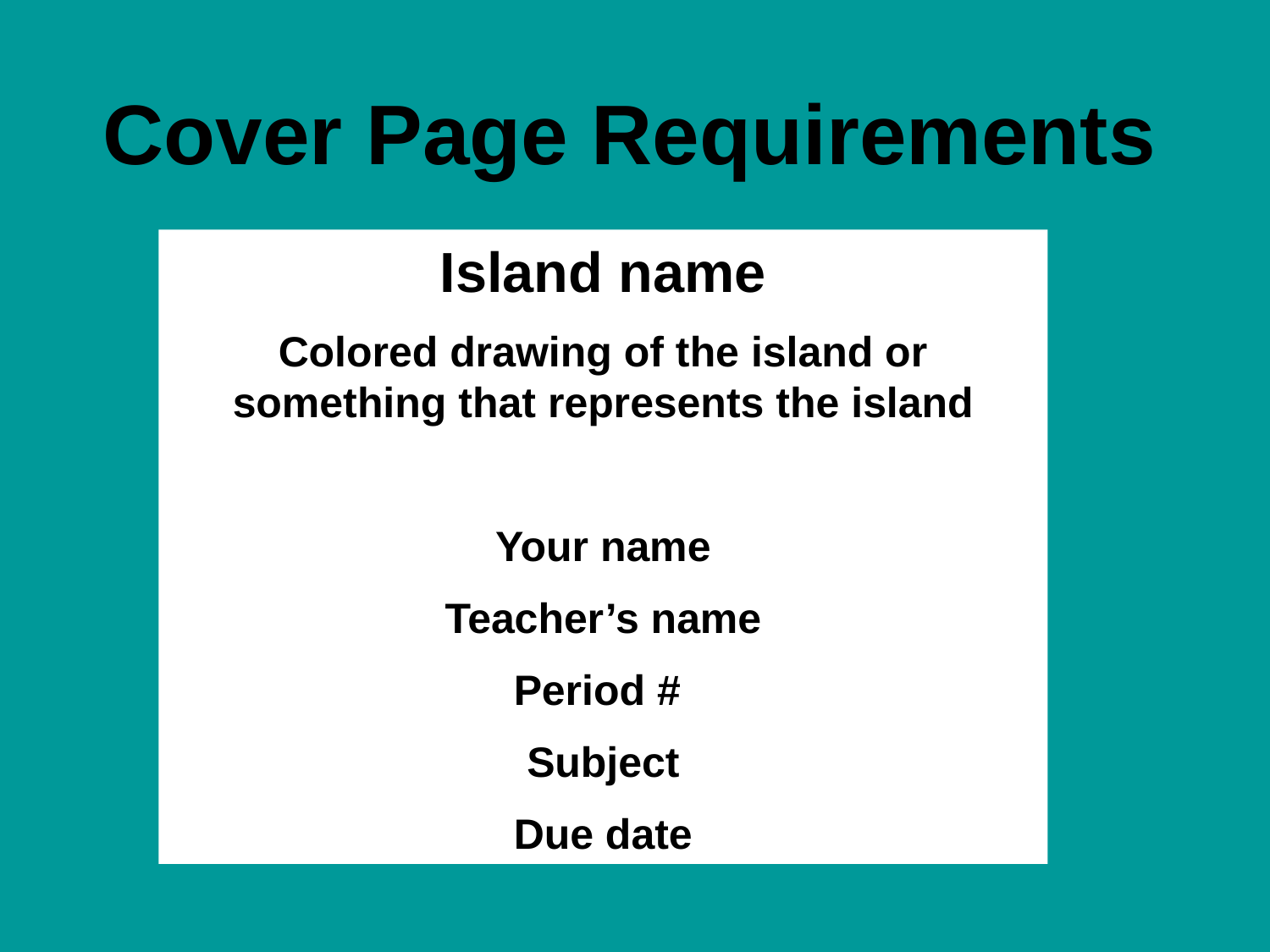

Cover Page Requirements
Island name
Colored drawing of the island or something that represents the island

Your name
Teacher’s name
Period #
Subject
Due date